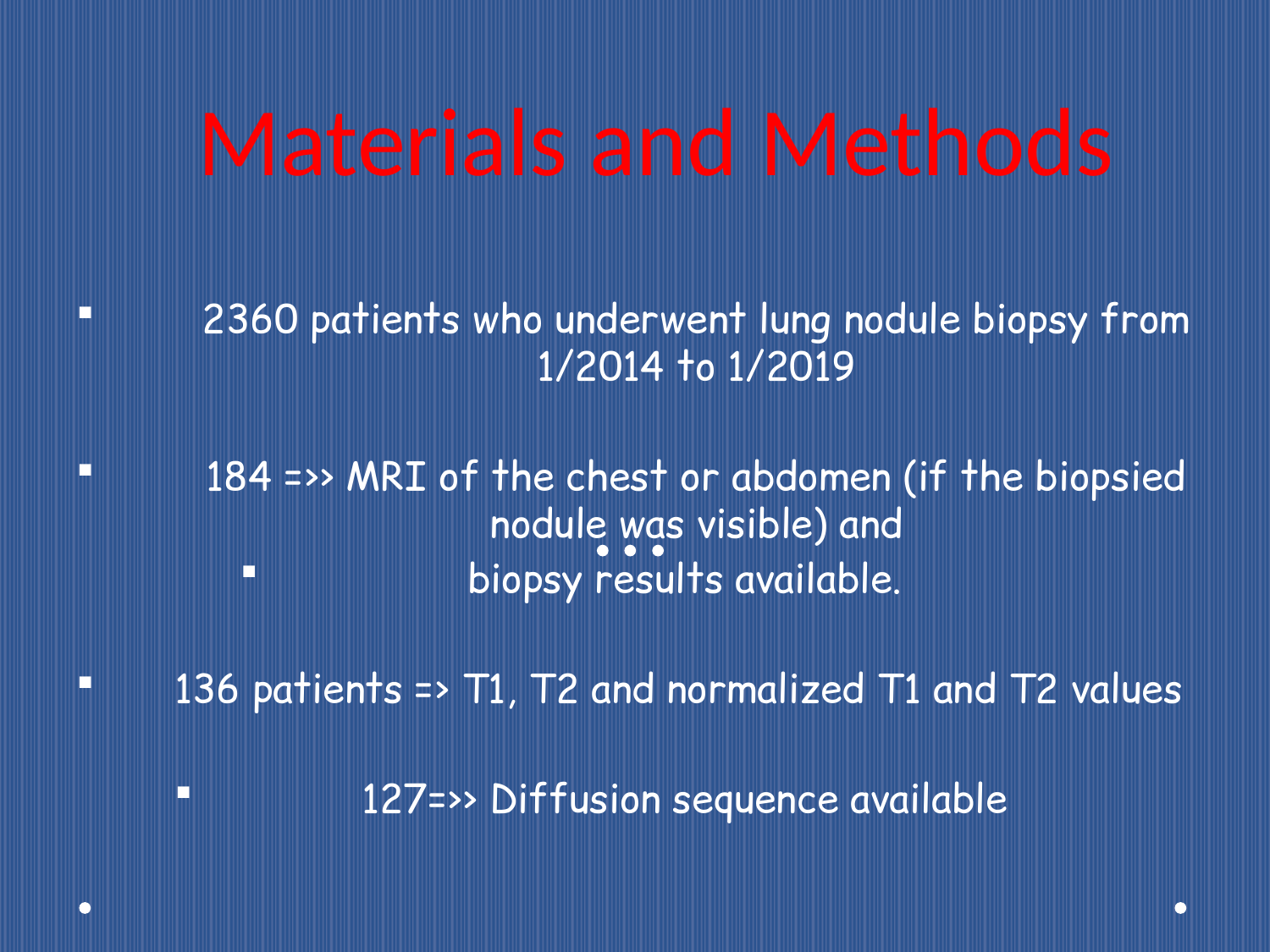

# Materials and Methods

2360 patients who underwent lung nodule biopsy from 1/2014 to 1/2019

184 =>> MRI of the chest or abdomen (if the biopsied nodule was visible) and
biopsy results available.

136 patients => T1, T2 and normalized T1 and T2 values

127=>> Diffusion sequence available